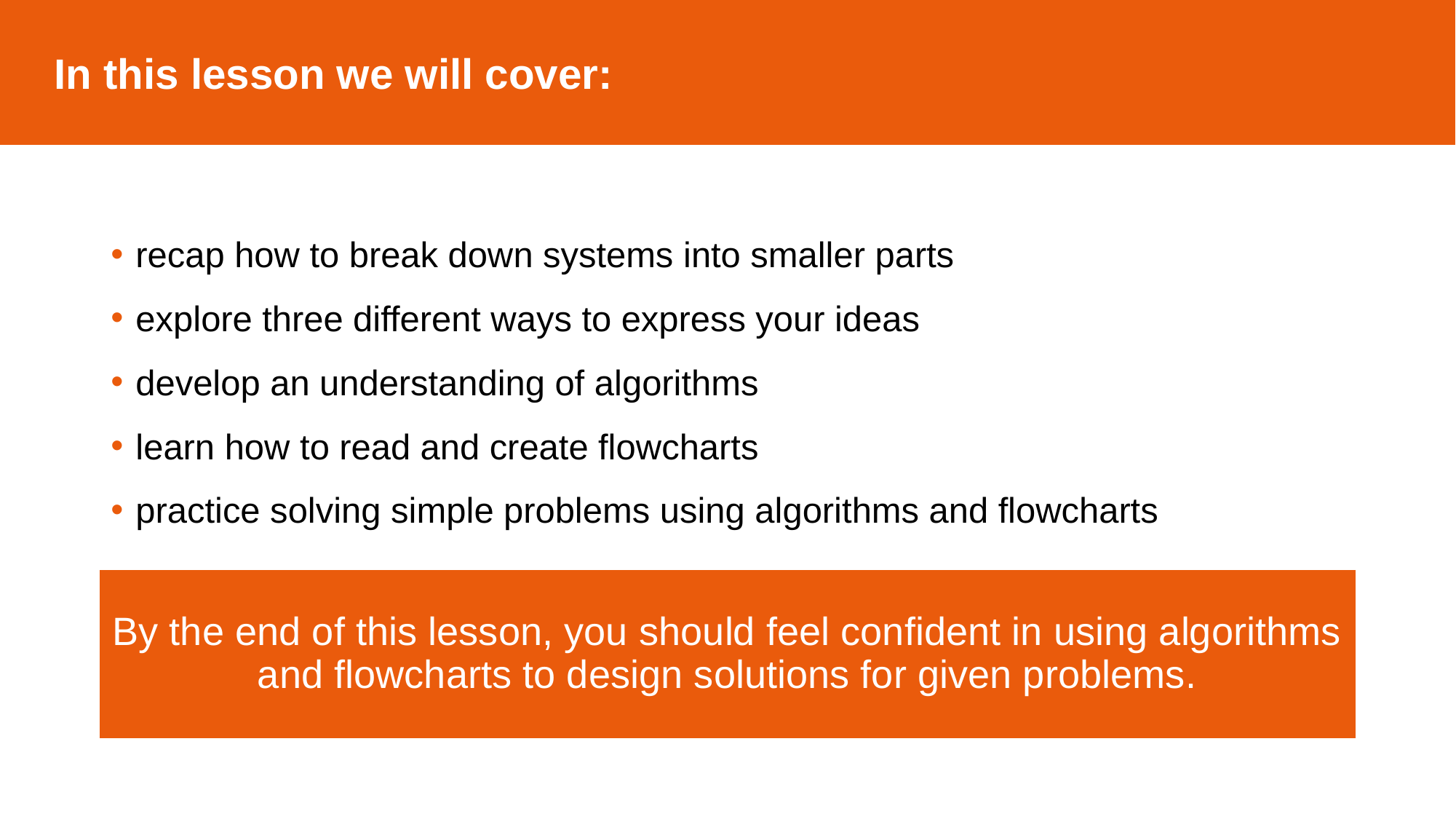

In this lesson we will cover:
recap how to break down systems into smaller parts
explore three different ways to express your ideas
develop an understanding of algorithms
learn how to read and create flowcharts
practice solving simple problems using algorithms and flowcharts
By the end of this lesson, you should feel confident in using algorithms and flowcharts to design solutions for given problems.